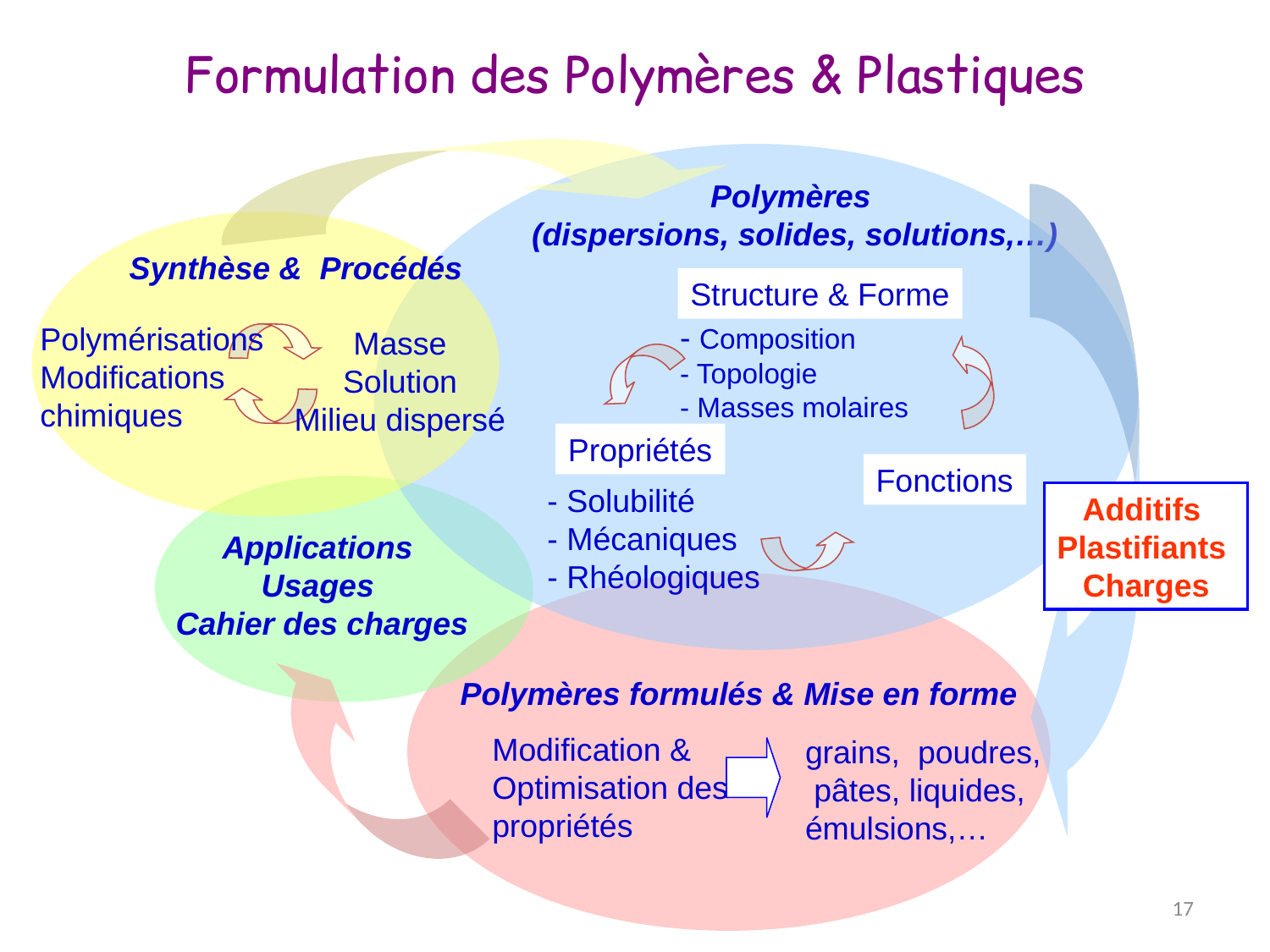

Formulation des Polymères & Plastiques

Polymères
(dispersions, solides, solutions,…)

Synthèse &  Procédés
Structure & Forme

- Composition
- Topologie
- Masses molaires
Polymérisations
Modifications
chimiques
Masse
Solution
Milieu dispersé

Propriétés
Fonctions
- Solubilité
- Mécaniques
- Rhéologiques

Additifs
Plastifiants
Charges

Applications
Usages
Cahier des charges

Polymères formulés & Mise en forme
Modification &
Optimisation des
propriétés
grains,  poudres,
 pâtes, liquides,
émulsions,…

17